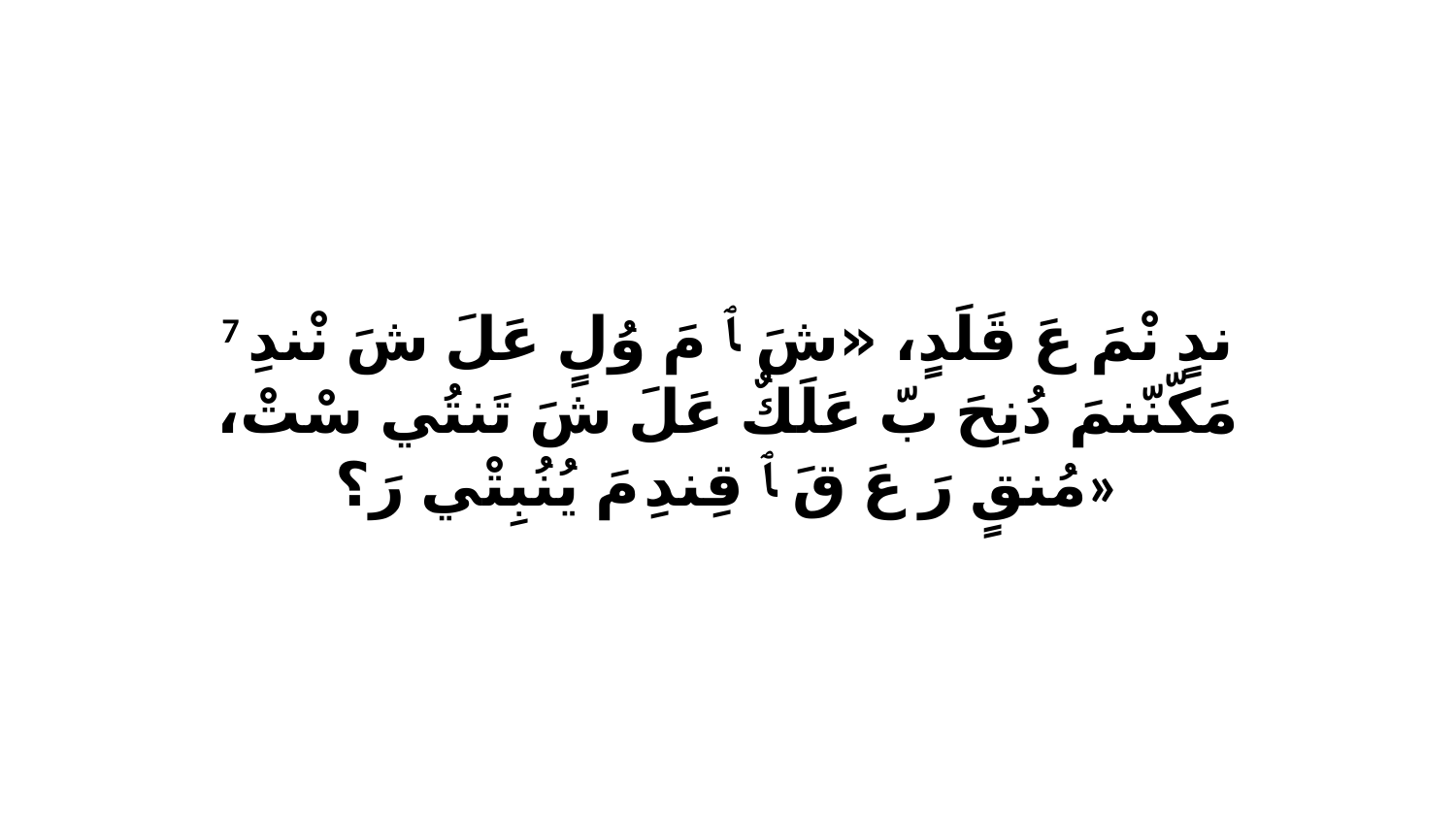

7 ندٍ نْمَ عَ قَلَدٍ، «شَ ﭑ مَ وُلٍ عَلَ شَ نْندِ مَكّنّنمَ دُنِحَ بّ عَلَكٌ عَلَ شَ تَنتُي سْتْ، مُنقٍ رَ عَ قَ ﭑ قِندِ مَ يُنُبِتْي رَ؟»